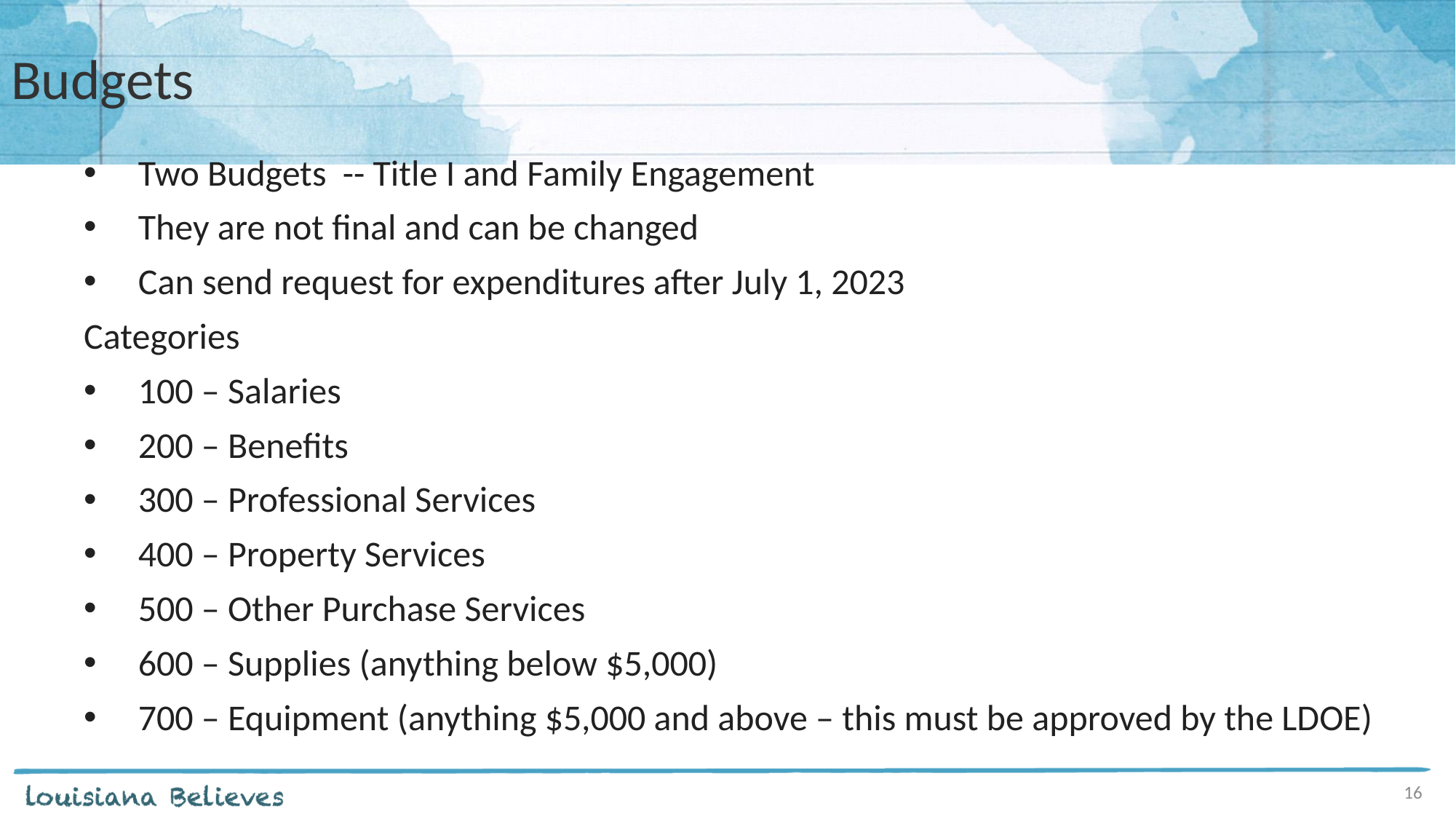

# Budgets
Two Budgets  -- Title I and Family Engagement
They are not final and can be changed
Can send request for expenditures after July 1, 2023
Categories
100 – Salaries
200 – Benefits
300 – Professional Services
400 – Property Services
500 – Other Purchase Services
600 – Supplies (anything below $5,000)
700 – Equipment (anything $5,000 and above – this must be approved by the LDOE)